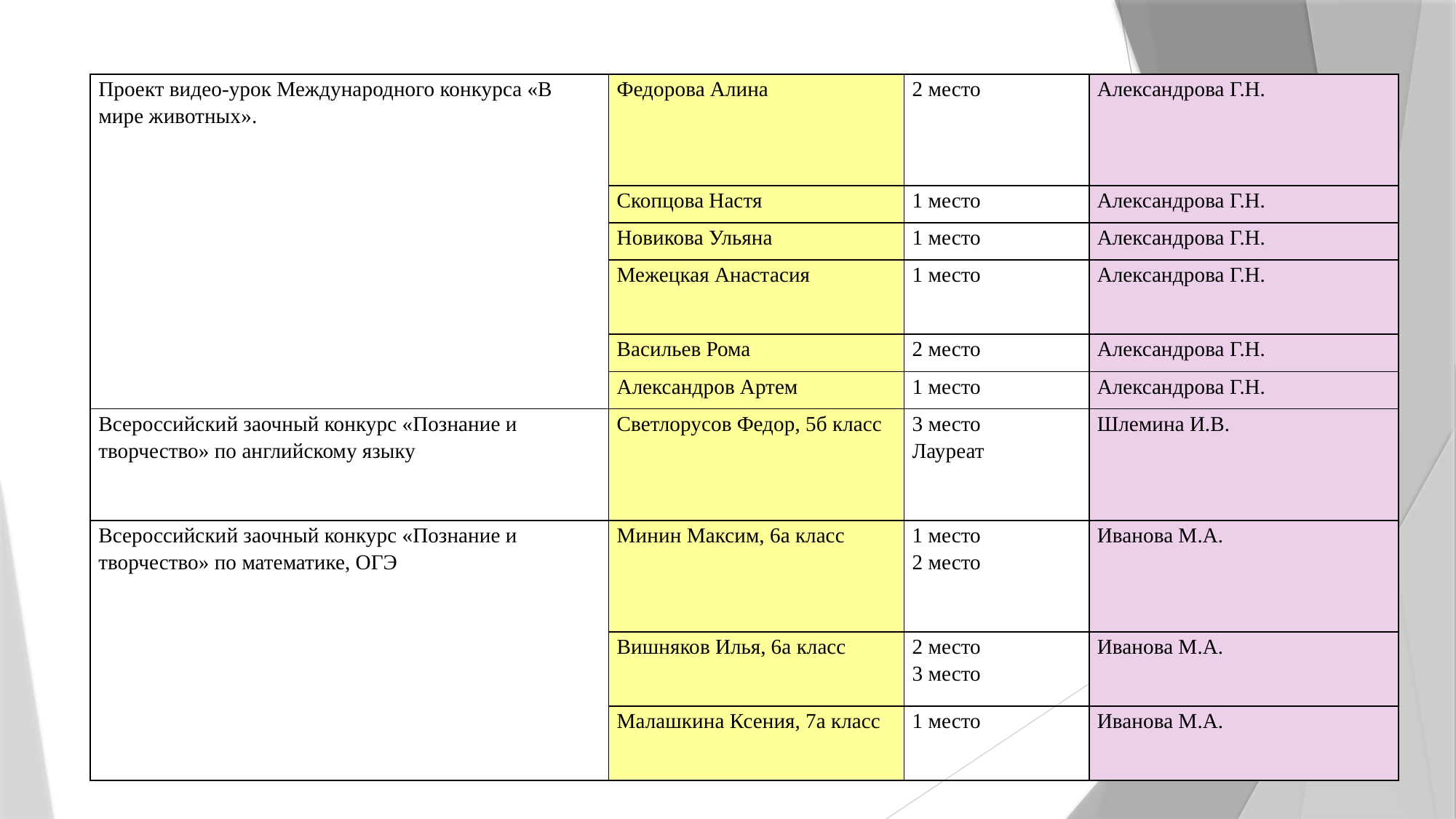

#
| Проект видео-урок Международного конкурса «В мире животных». | Федорова Алина | 2 место | Александрова Г.Н. |
| --- | --- | --- | --- |
|  | Скопцова Настя | 1 место | Александрова Г.Н. |
|  | Новикова Ульяна | 1 место | Александрова Г.Н. |
|  | Межецкая Анастасия | 1 место | Александрова Г.Н. |
|  | Васильев Рома | 2 место | Александрова Г.Н. |
|  | Александров Артем | 1 место | Александрова Г.Н. |
| Всероссийский заочный конкурс «Познание и творчество» по английскому языку | Светлорусов Федор, 5б класс | 3 место Лауреат | Шлемина И.В. |
| Всероссийский заочный конкурс «Познание и творчество» по математике, ОГЭ | Минин Максим, 6а класс | 1 место 2 место | Иванова М.А. |
|  | Вишняков Илья, 6а класс | 2 место 3 место | Иванова М.А. |
|  | Малашкина Ксения, 7а класс | 1 место | Иванова М.А. |